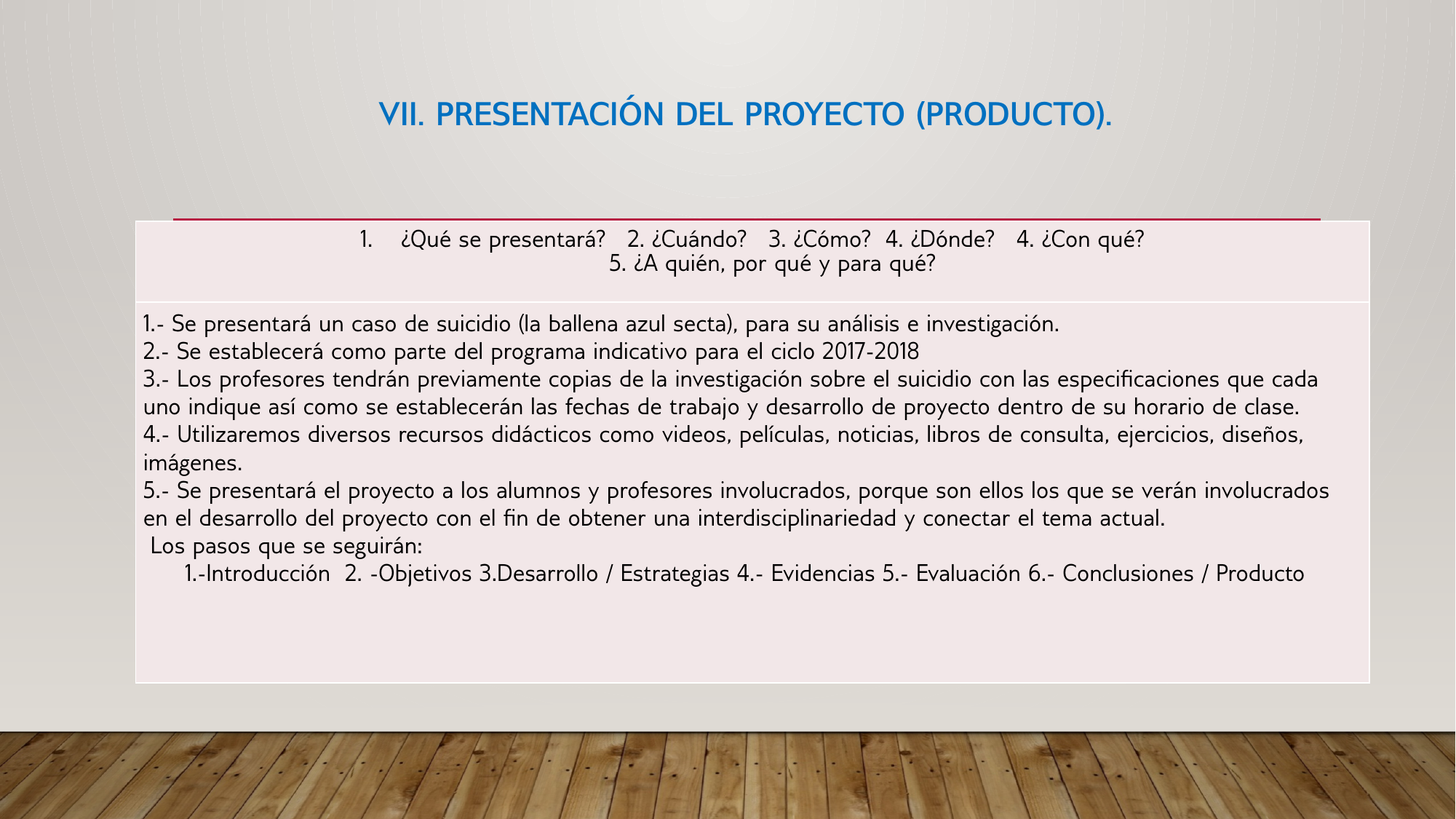

# VII. Presentación del proyecto (producto).
| ¿Qué se presentará? 2. ¿Cuándo? 3. ¿Cómo? 4. ¿Dónde? 4. ¿Con qué? 5. ¿A quién, por qué y para qué? |
| --- |
| 1.- Se presentará un caso de suicidio (la ballena azul secta), para su análisis e investigación. 2.- Se establecerá como parte del programa indicativo para el ciclo 2017-2018 3.- Los profesores tendrán previamente copias de la investigación sobre el suicidio con las especificaciones que cada uno indique así como se establecerán las fechas de trabajo y desarrollo de proyecto dentro de su horario de clase. 4.- Utilizaremos diversos recursos didácticos como videos, películas, noticias, libros de consulta, ejercicios, diseños, imágenes. 5.- Se presentará el proyecto a los alumnos y profesores involucrados, porque son ellos los que se verán involucrados en el desarrollo del proyecto con el fin de obtener una interdisciplinariedad y conectar el tema actual. Los pasos que se seguirán: 1.-Introducción 2. -Objetivos 3.Desarrollo / Estrategias 4.- Evidencias 5.- Evaluación 6.- Conclusiones / Producto |